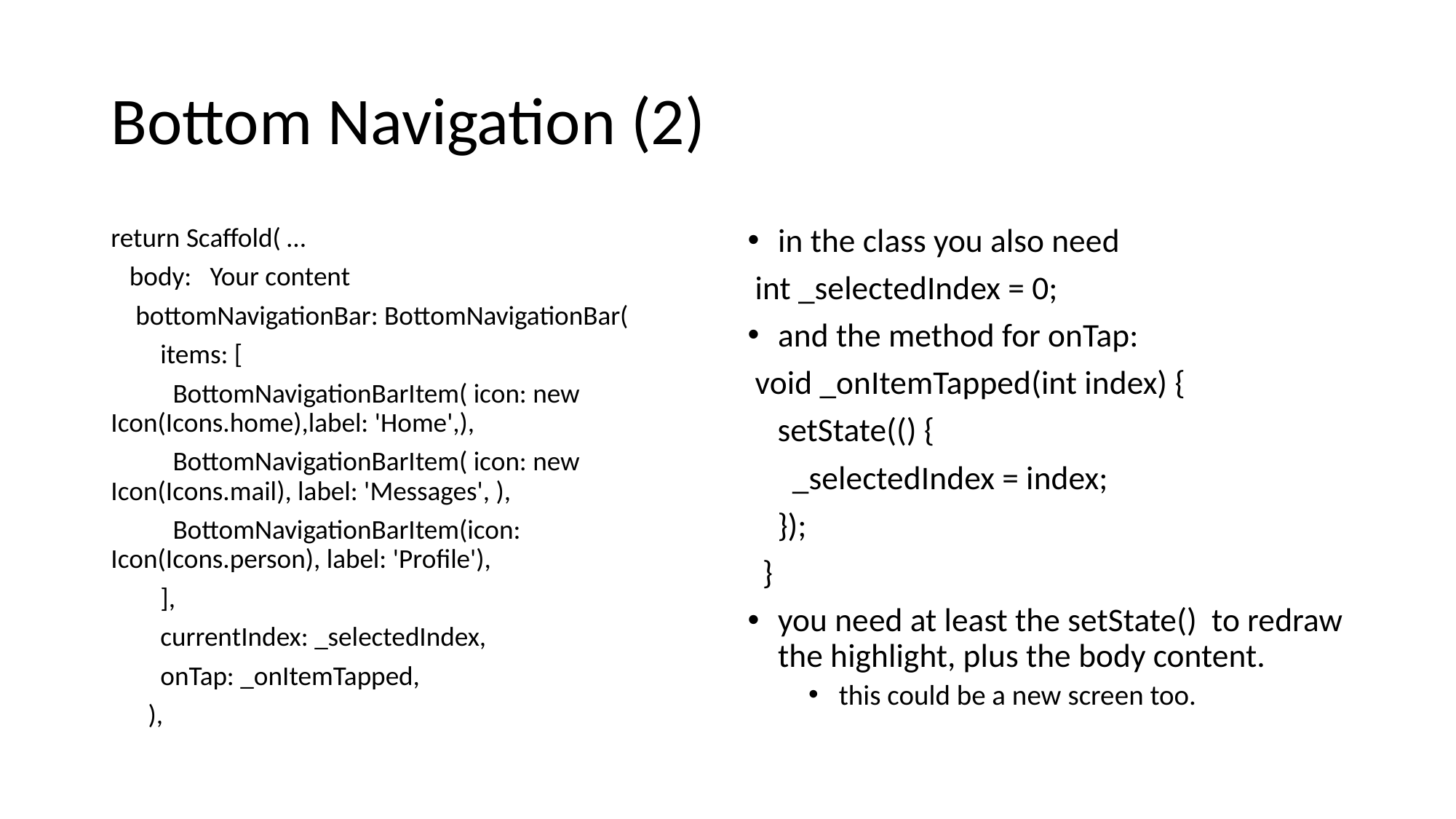

# Bottom Navigation (2)
return Scaffold( …
   body:   Your content
    bottomNavigationBar: BottomNavigationBar(
        items: [
          BottomNavigationBarItem( icon: new Icon(Icons.home),label: 'Home',),
          BottomNavigationBarItem( icon: new Icon(Icons.mail), label: 'Messages', ),
          BottomNavigationBarItem(icon: Icon(Icons.person), label: 'Profile'),
        ],
        currentIndex: _selectedIndex,
        onTap: _onItemTapped,
      ),
in the class you also need
 int _selectedIndex = 0;
and the method for onTap:
 void _onItemTapped(int index) {
    setState(() {
      _selectedIndex = index;
    });
  }
you need at least the setState()  to redraw the highlight, plus the body content.
this could be a new screen too.